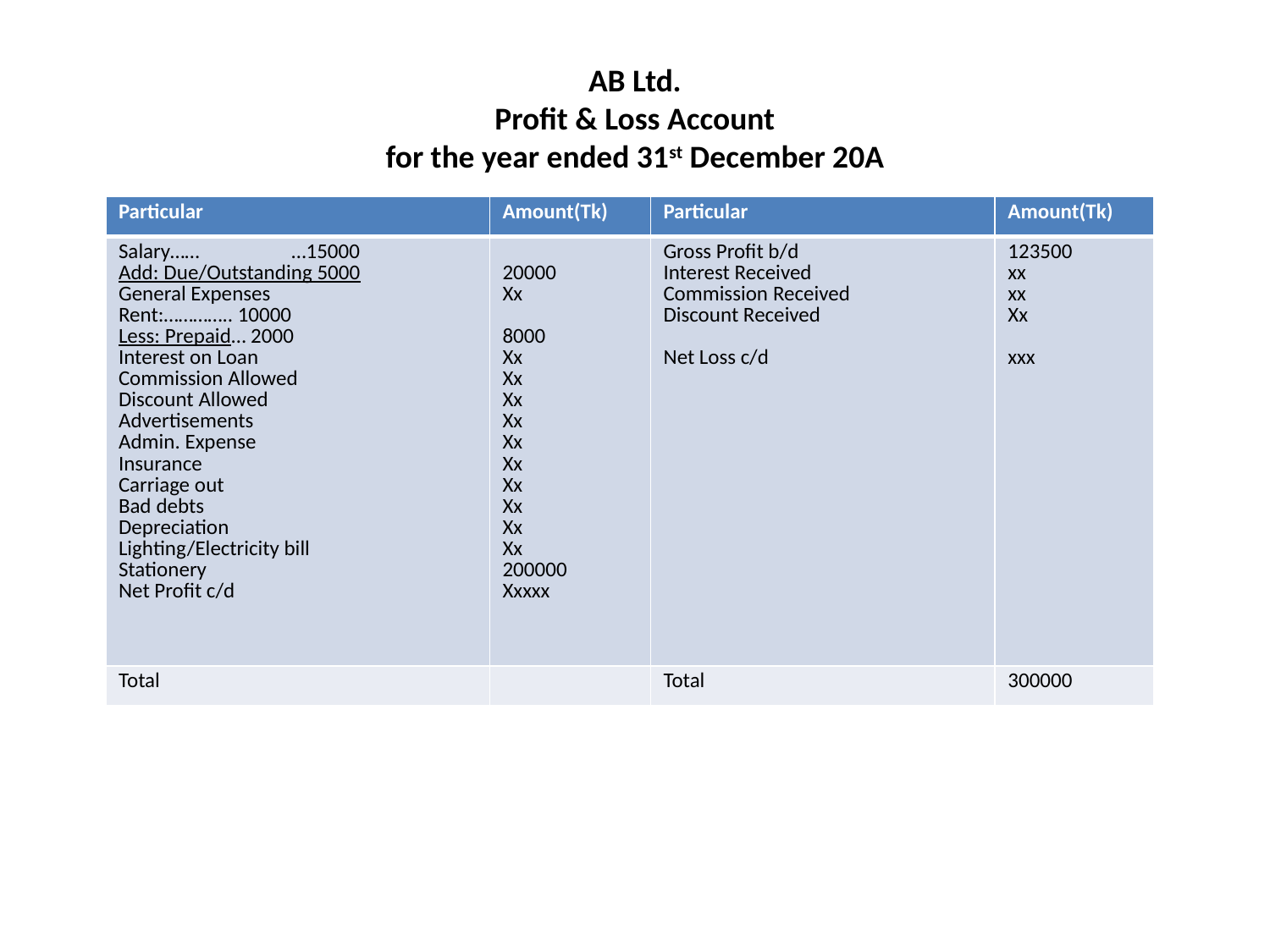

# AB Ltd. Profit & Loss Account for the year ended 31st December 20A
| Particular | Amount(Tk) | Particular | Amount(Tk) |
| --- | --- | --- | --- |
| Salary…… …15000 Add: Due/Outstanding 5000 General Expenses Rent:………….. 10000 Less: Prepaid… 2000 Interest on Loan Commission Allowed Discount Allowed Advertisements Admin. Expense Insurance Carriage out Bad debts Depreciation Lighting/Electricity bill Stationery Net Profit c/d | 20000 Xx 8000 Xx Xx Xx Xx Xx Xx Xx Xx Xx Xx 200000 Xxxxx | Gross Profit b/d Interest Received Commission Received Discount Received Net Loss c/d | 123500 xx xx Xx xxx |
| Total |  | Total | 300000 |